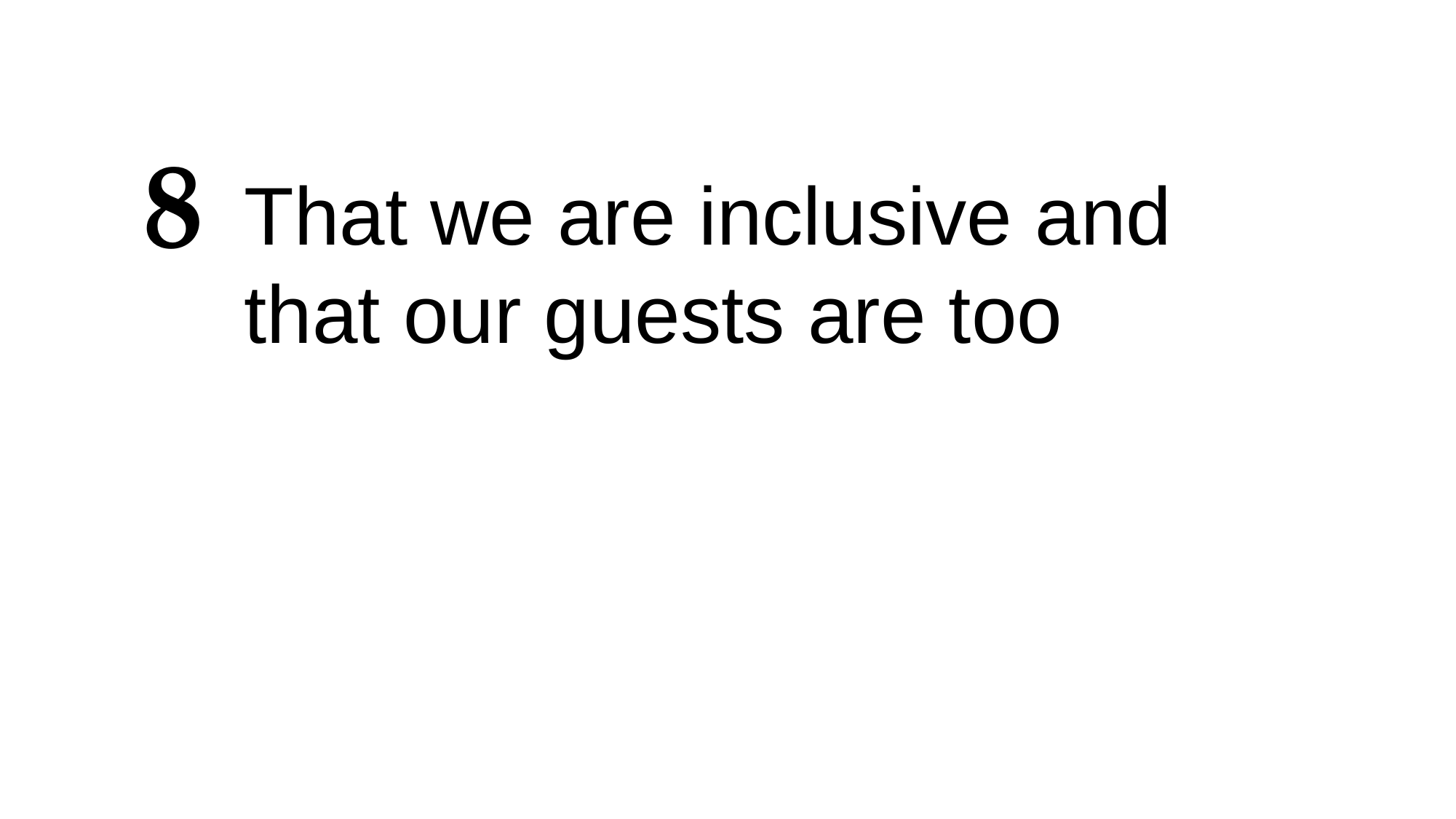

8

That we are inclusive and that our guests are too